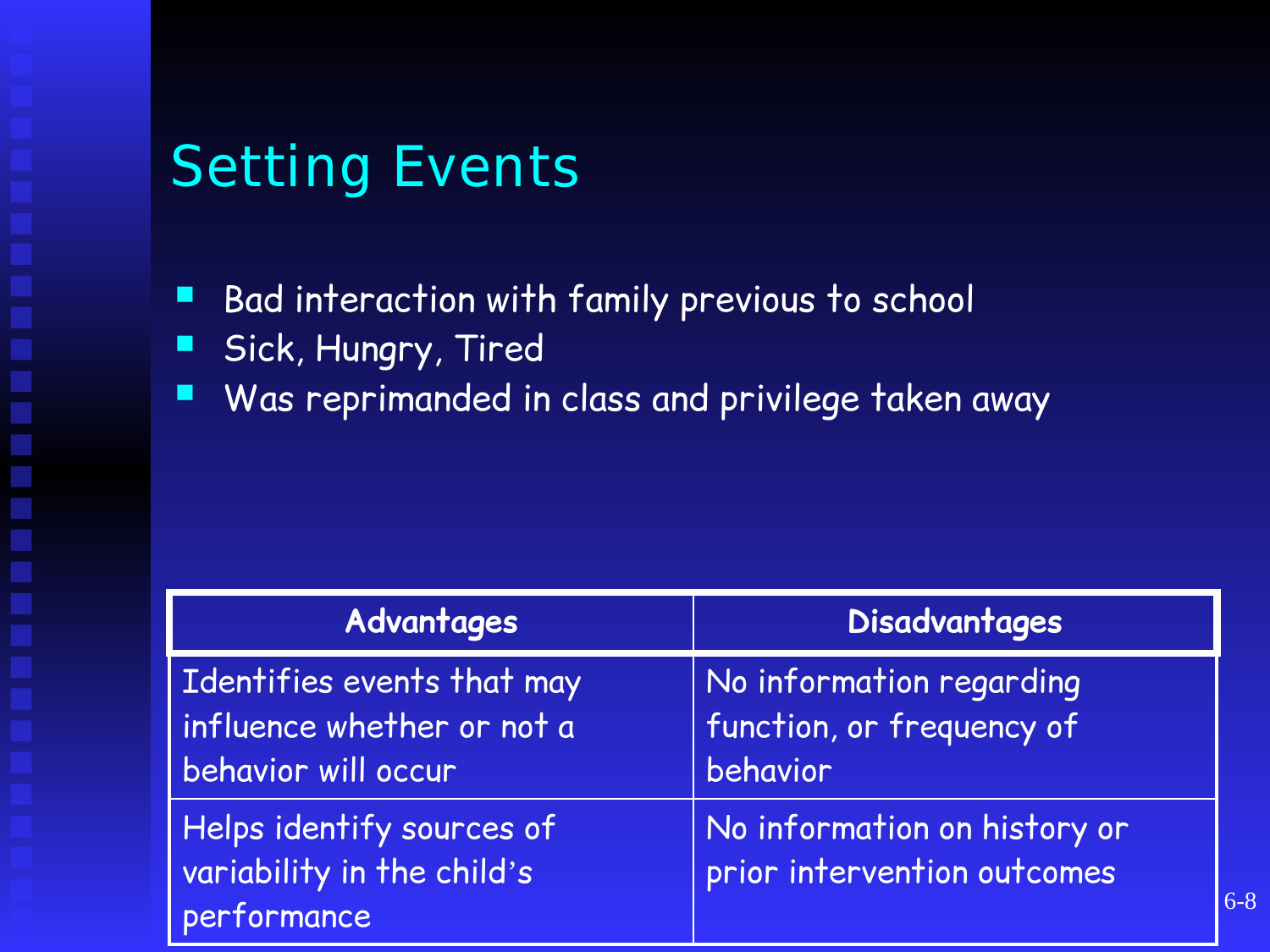

# Setting Events
Bad interaction with family previous to school
Sick, Hungry, Tired
Was reprimanded in class and privilege taken away

| Advantages | Disadvantages |
| --- | --- |
| Identifies events that may influence whether or not a behavior will occur | No information regarding function, or frequency of behavior |
| Helps identify sources of variability in the child’s performance | No information on history or prior intervention outcomes |
6-8